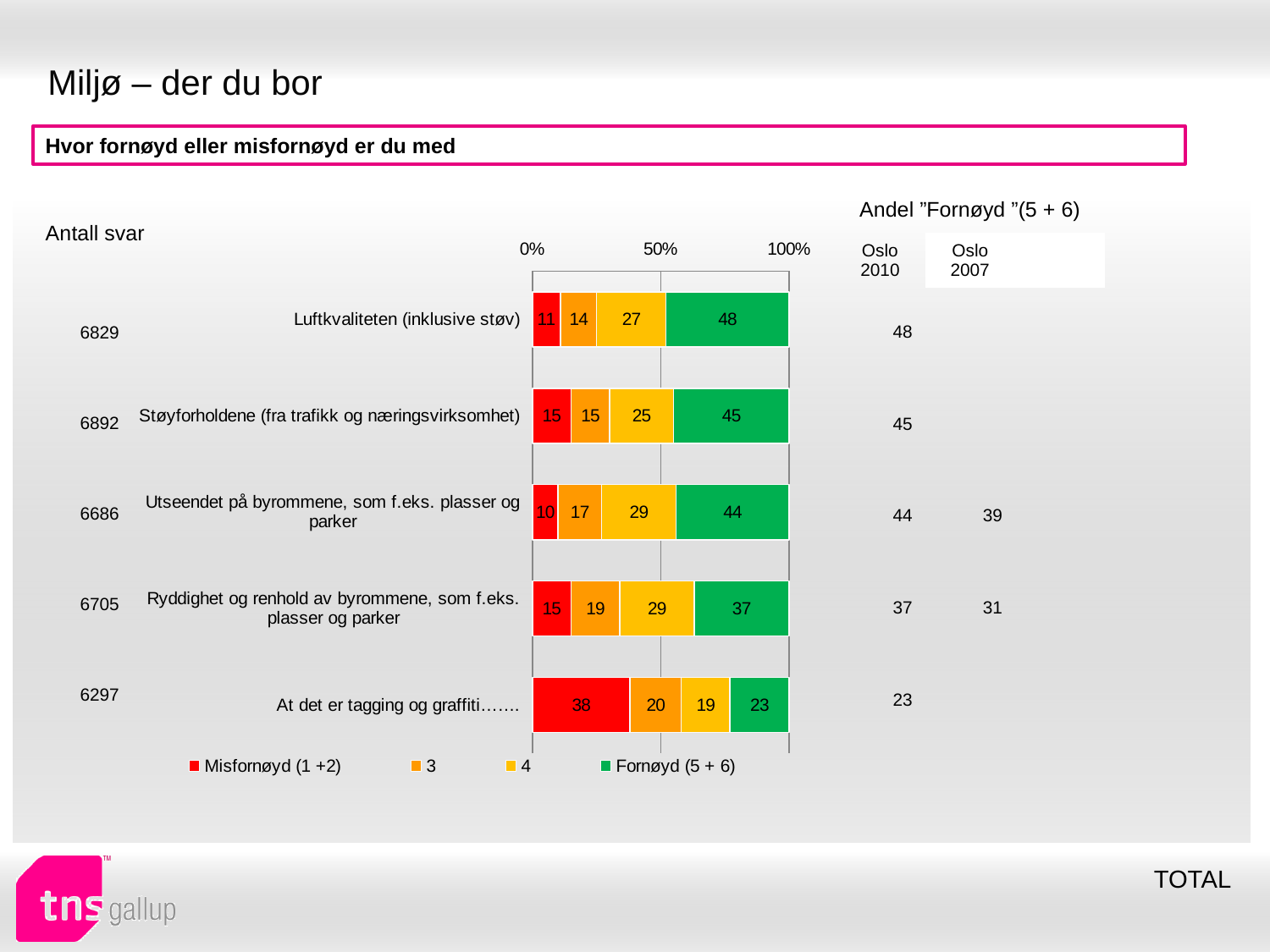

# Miljø – der du bor
Hvor fornøyd eller misfornøyd er du med
| Andel ”Fornøyd ”(5 + 6) |  |  |
| --- | --- | --- |
| Oslo 2010 | Oslo 2007 |  |
| Antall svar |
| --- |

### Chart

| Category | Misfornøyd (1 +2) | 3 | 4 | Fornøyd (5 + 6) |
|---|---|---|---|---|
| Luftkvaliteten (inklusive støv) | 11.0 | 14.0 | 27.0 | 48.0 |
| Støyforholdene (fra trafikk og næringsvirksomhet) | 15.0 | 15.0 | 25.0 | 45.0 |
| Utseendet på byrommene, som f.eks. plasser og parker | 10.0 | 17.0 | 29.0 | 44.0 |
| Ryddighet og renhold av byrommene, som f.eks. plasser og parker | 15.0 | 19.0 | 29.0 | 37.0 |
| At det er tagging og graffiti……. | 38.0 | 20.0 | 19.0 | 23.0 |
| 48 |  |
| --- | --- |
| 45 |  |
| 44 | 39 |
| 37 | 31 |
| 23 |  |
| 6829 |
| --- |
| 6892 |
| 6686 |
| 6705 |
| 6297 |
TOTAL